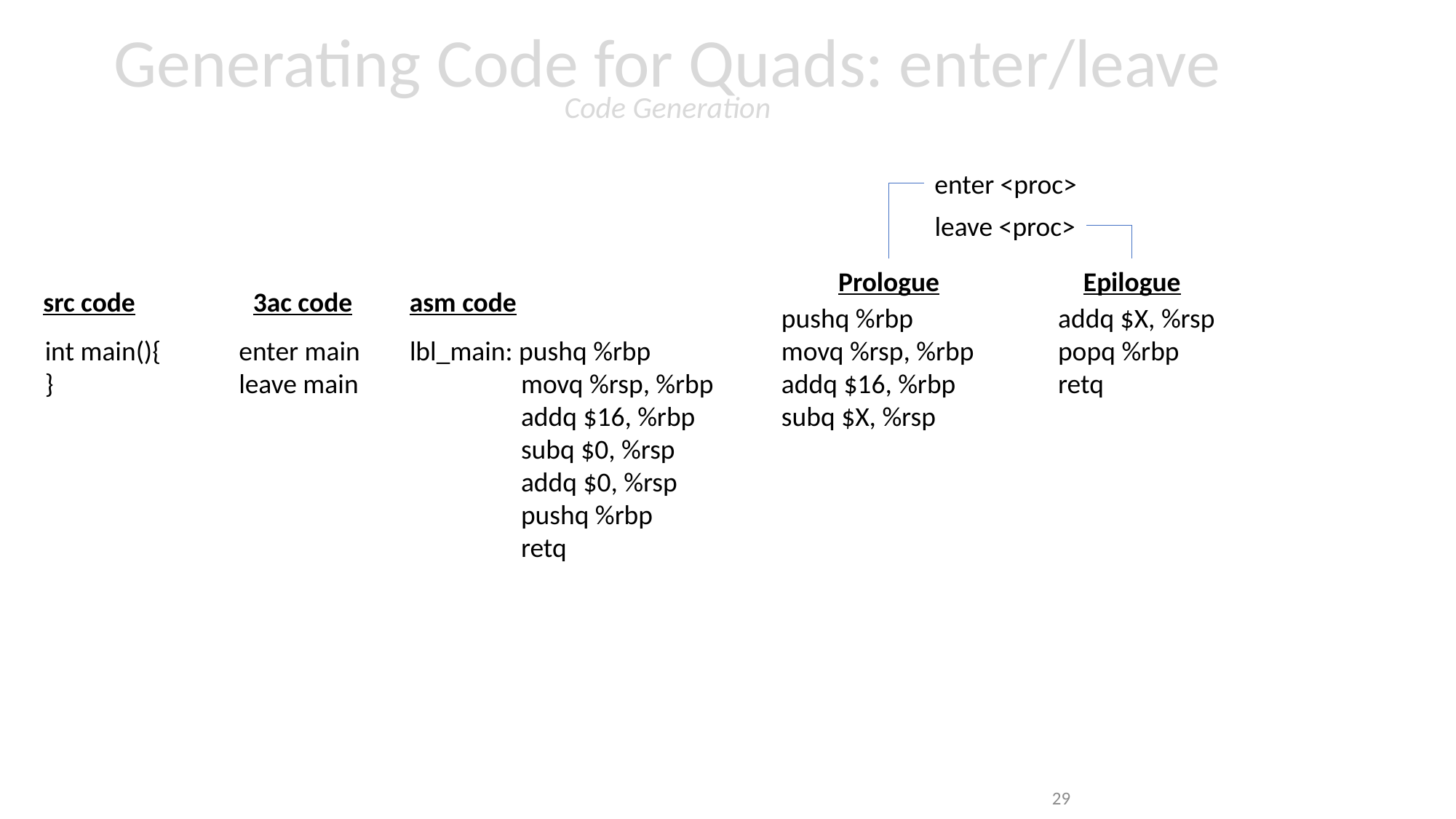

# Generating Code for Quads: enter/leave Code Generation
enter <proc>
leave <proc>
Prologue
Epilogue
src code
3ac code
asm code
pushq %rbp
movq %rsp, %rbp
addq $16, %rbp
subq $X, %rsp
addq $X, %rsp
popq %rbp
retq
int main(){
}
enter main
leave main
lbl_main: pushq %rbp
                  movq %rsp, %rbp
                  addq $16, %rbp
                  subq $0, %rsp
                  addq $0, %rsp
                  pushq %rbp
                  retq

29